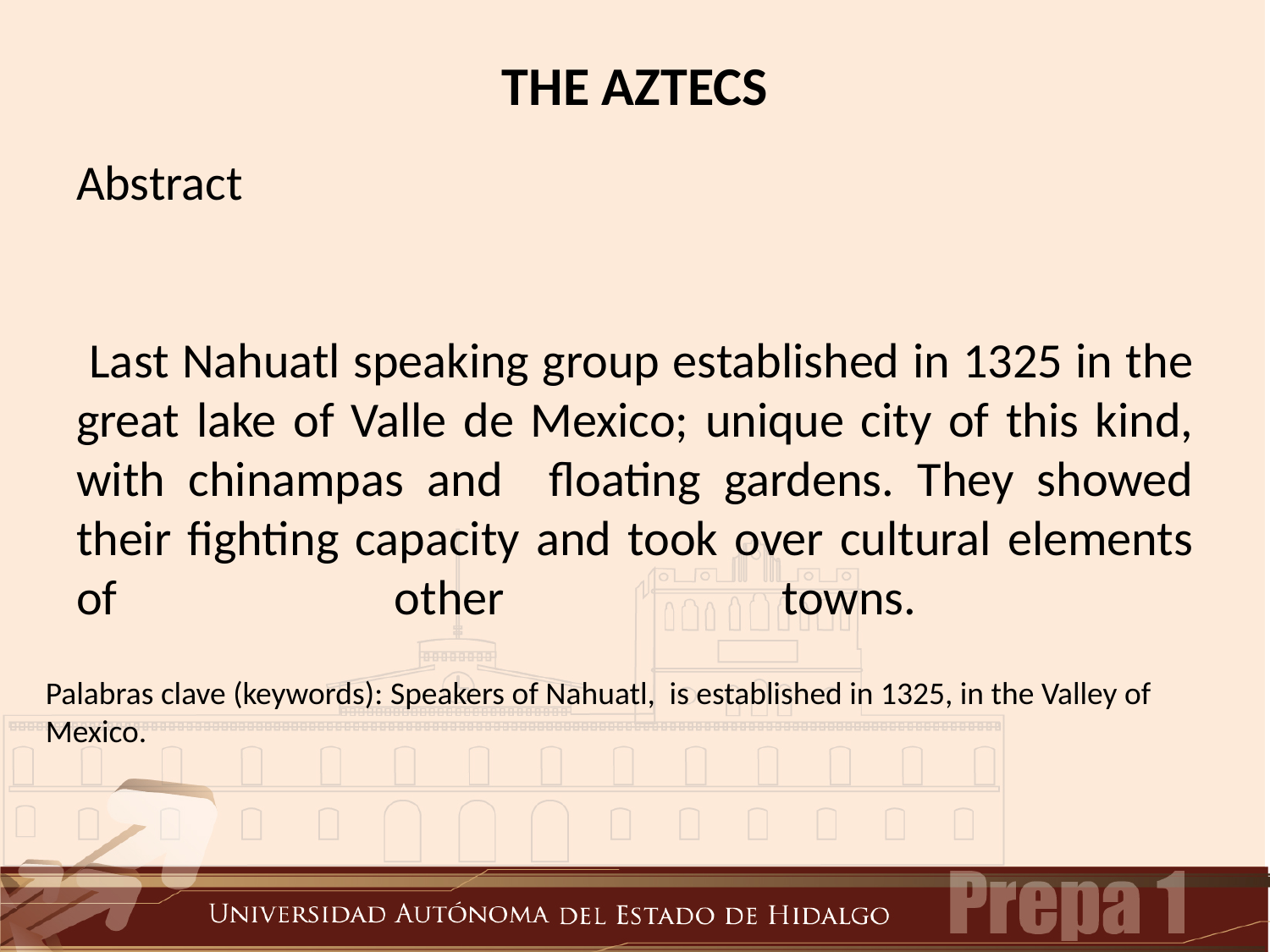

THE AZTECS
# Abstract Last Nahuatl speaking group established in 1325 in the great lake of Valle de Mexico; unique city of this kind, with chinampas and  floating gardens. They showed their fighting capacity and took over cultural elements of other towns.
Palabras clave (keywords): Speakers of Nahuatl,  is established in 1325, in the Valley of Mexico.